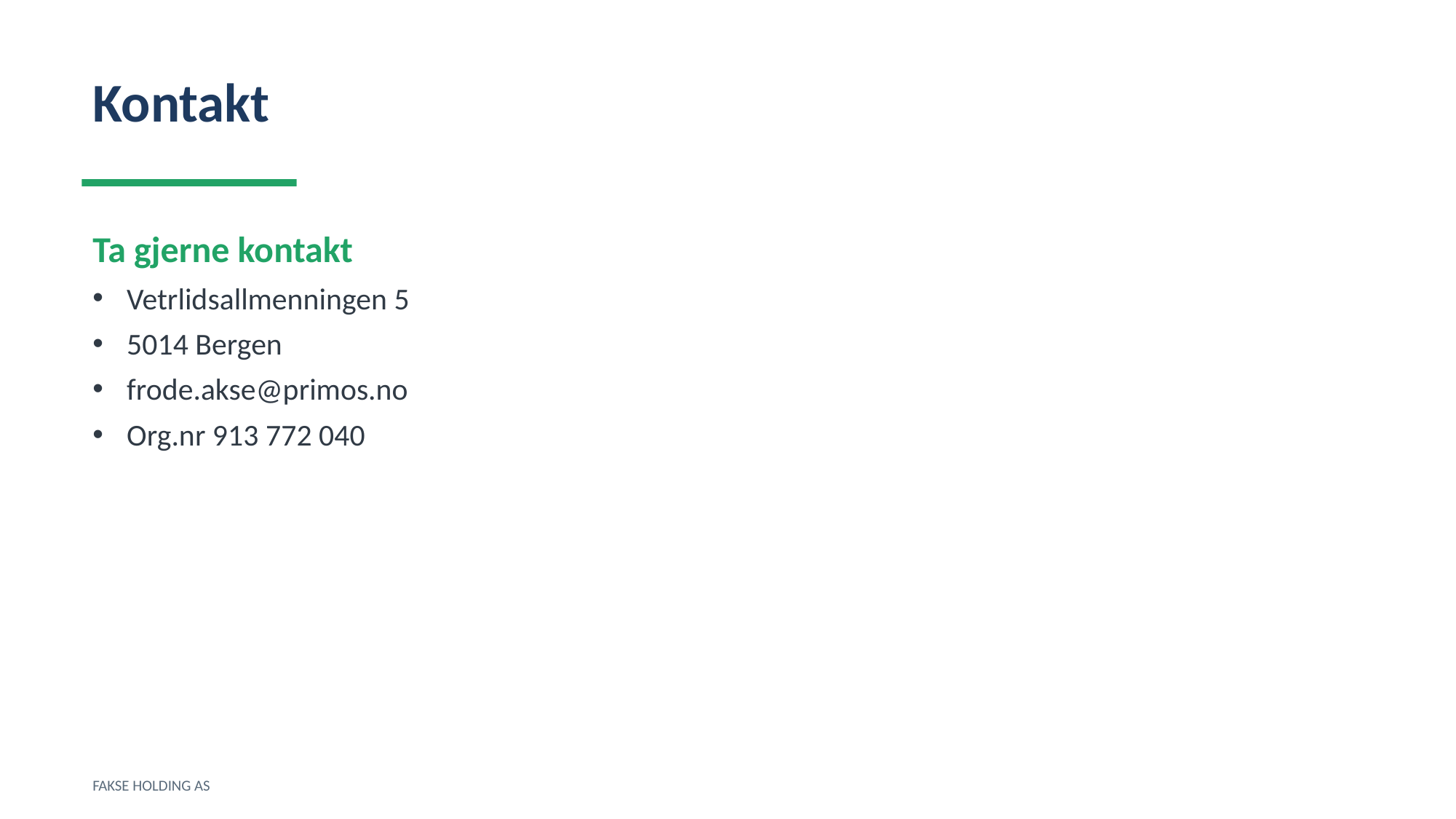

Kontakt

Ta gjerne kontakt
Vetrlidsallmenningen 5
5014 Bergen
frode.akse@primos.no
Org.nr 913 772 040
FAKSE HOLDING AS